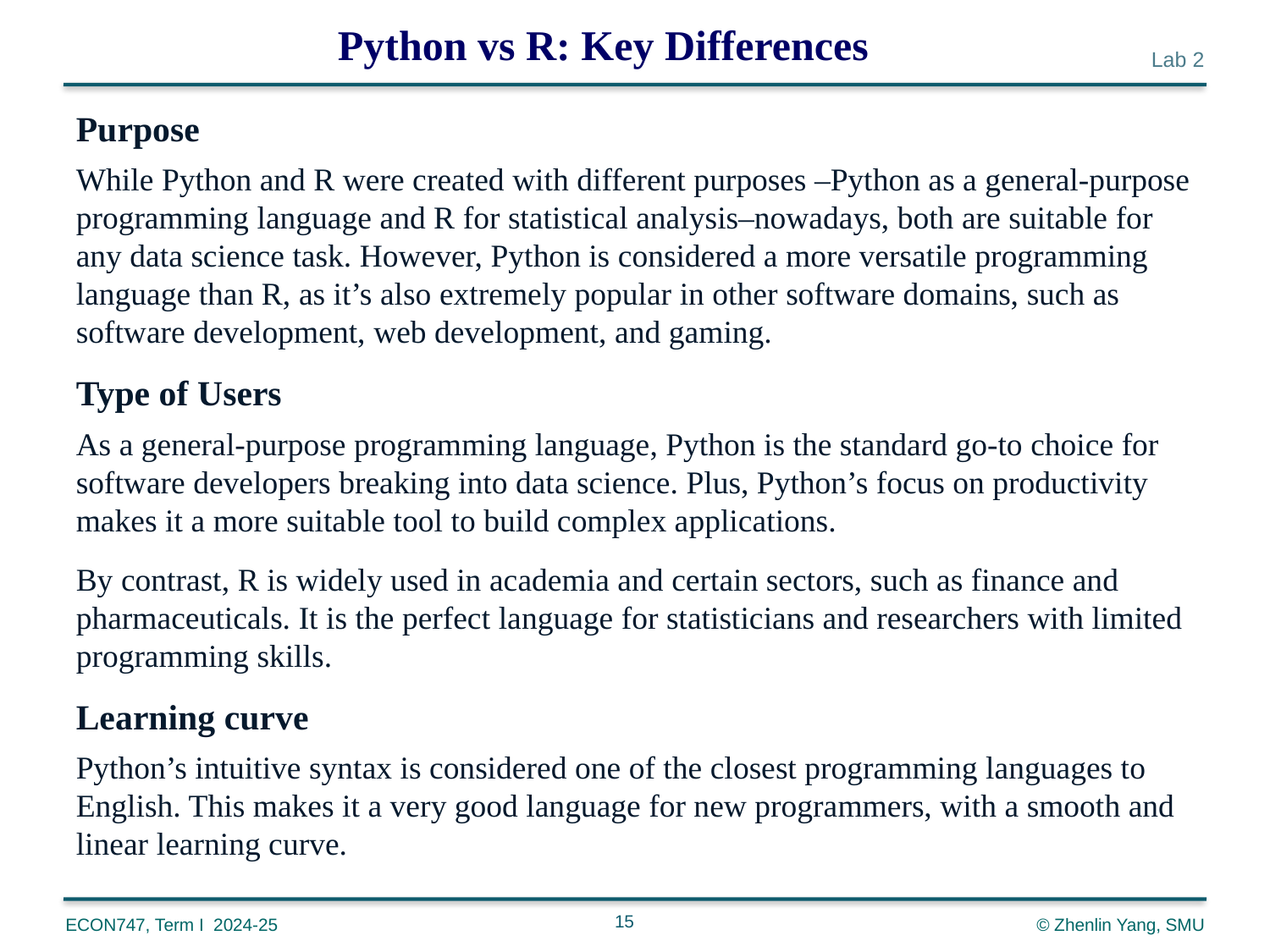

Python vs R: Key Differences
Purpose
While Python and R were created with different purposes –Python as a general-purpose programming language and R for statistical analysis–nowadays, both are suitable for any data science task. However, Python is considered a more versatile programming language than R, as it’s also extremely popular in other software domains, such as software development, web development, and gaming.
Type of Users
As a general-purpose programming language, Python is the standard go-to choice for software developers breaking into data science. Plus, Python’s focus on productivity makes it a more suitable tool to build complex applications.
By contrast, R is widely used in academia and certain sectors, such as finance and pharmaceuticals. It is the perfect language for statisticians and researchers with limited programming skills.
Learning curve
Python’s intuitive syntax is considered one of the closest programming languages to English. This makes it a very good language for new programmers, with a smooth and linear learning curve.
15